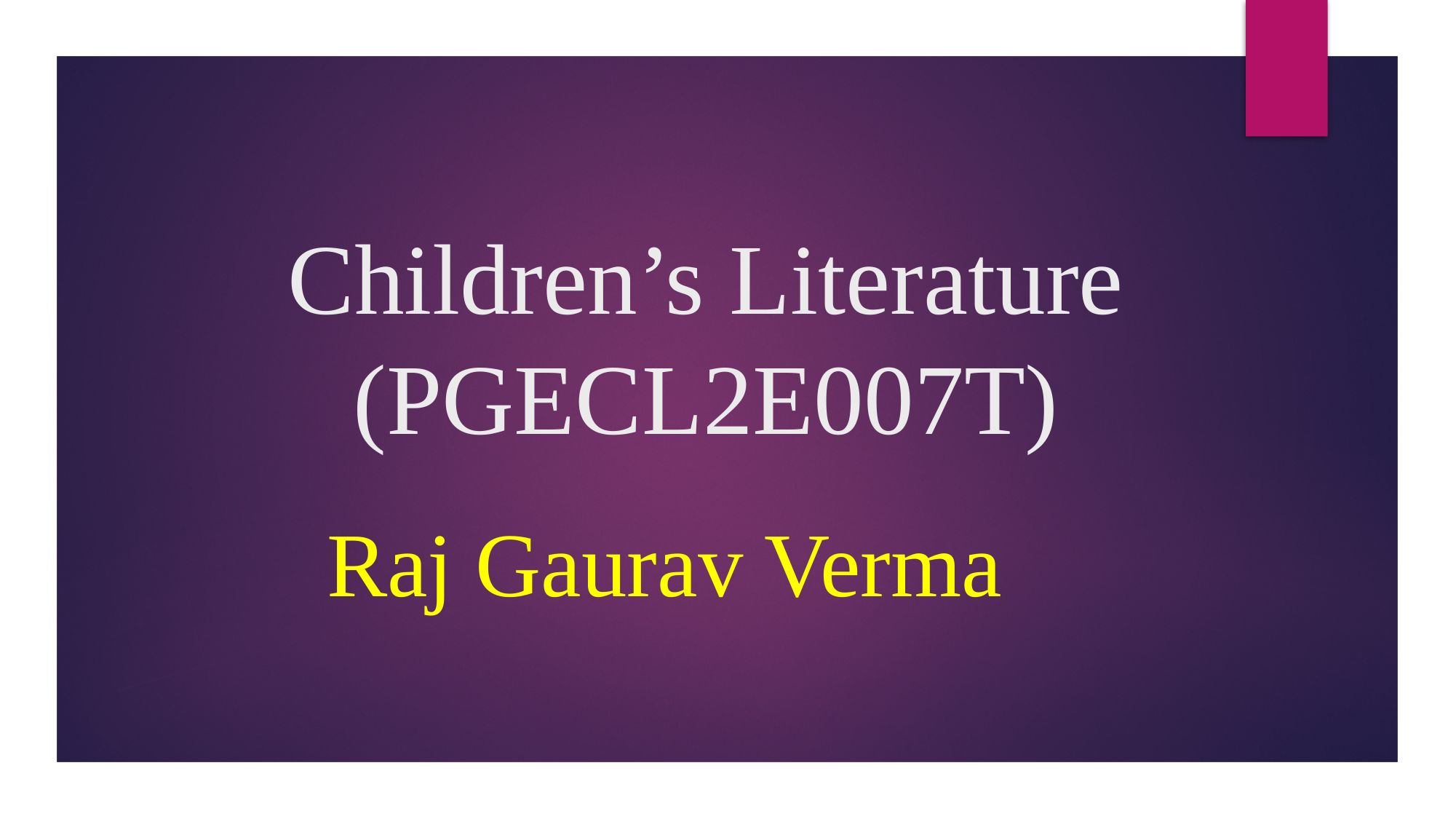

# Children’s Literature (PGECL2E007T)
Raj Gaurav Verma